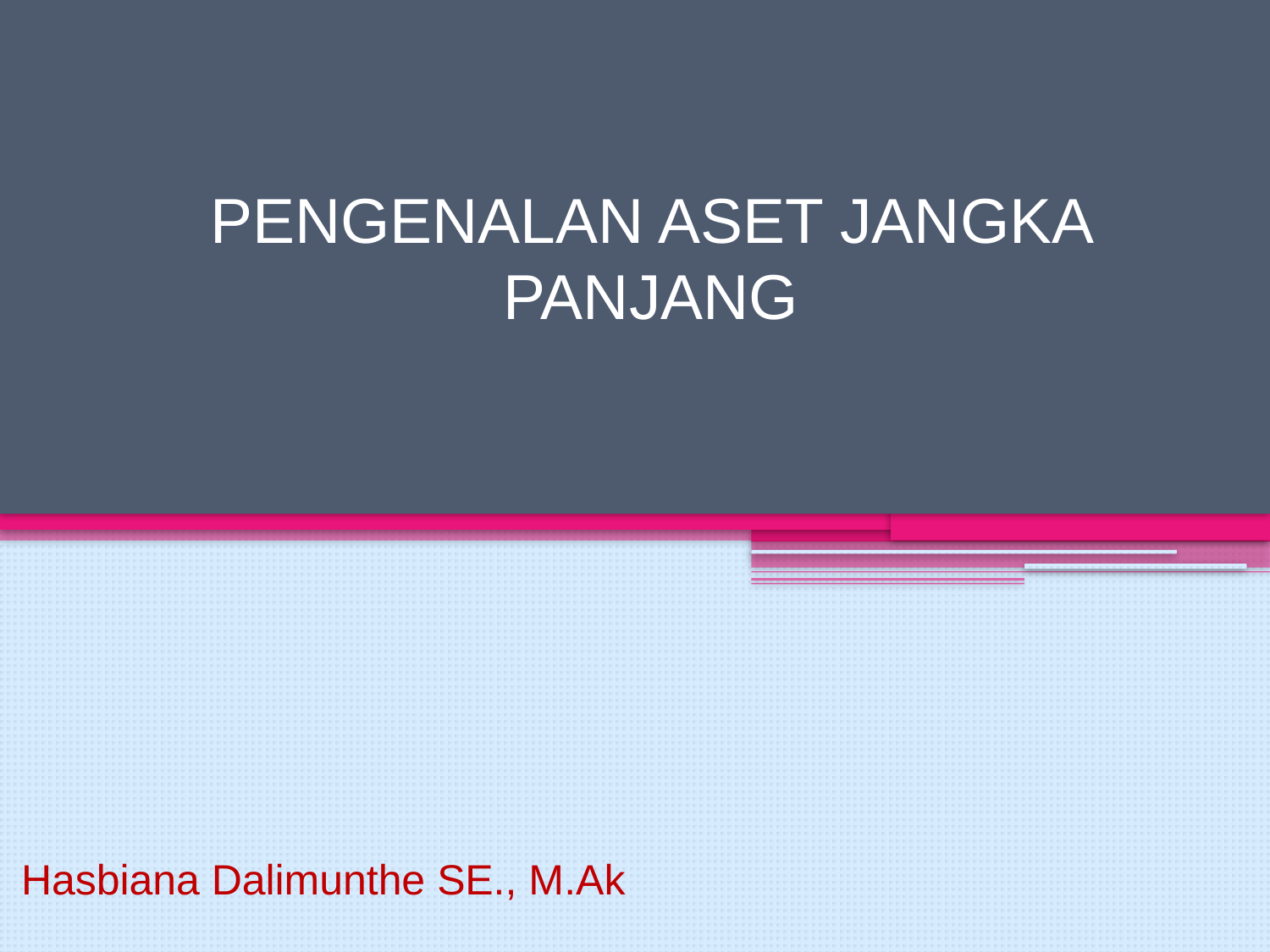

# PENGENALAN ASET JANGKA PANJANG
Hasbiana Dalimunthe SE., M.Ak